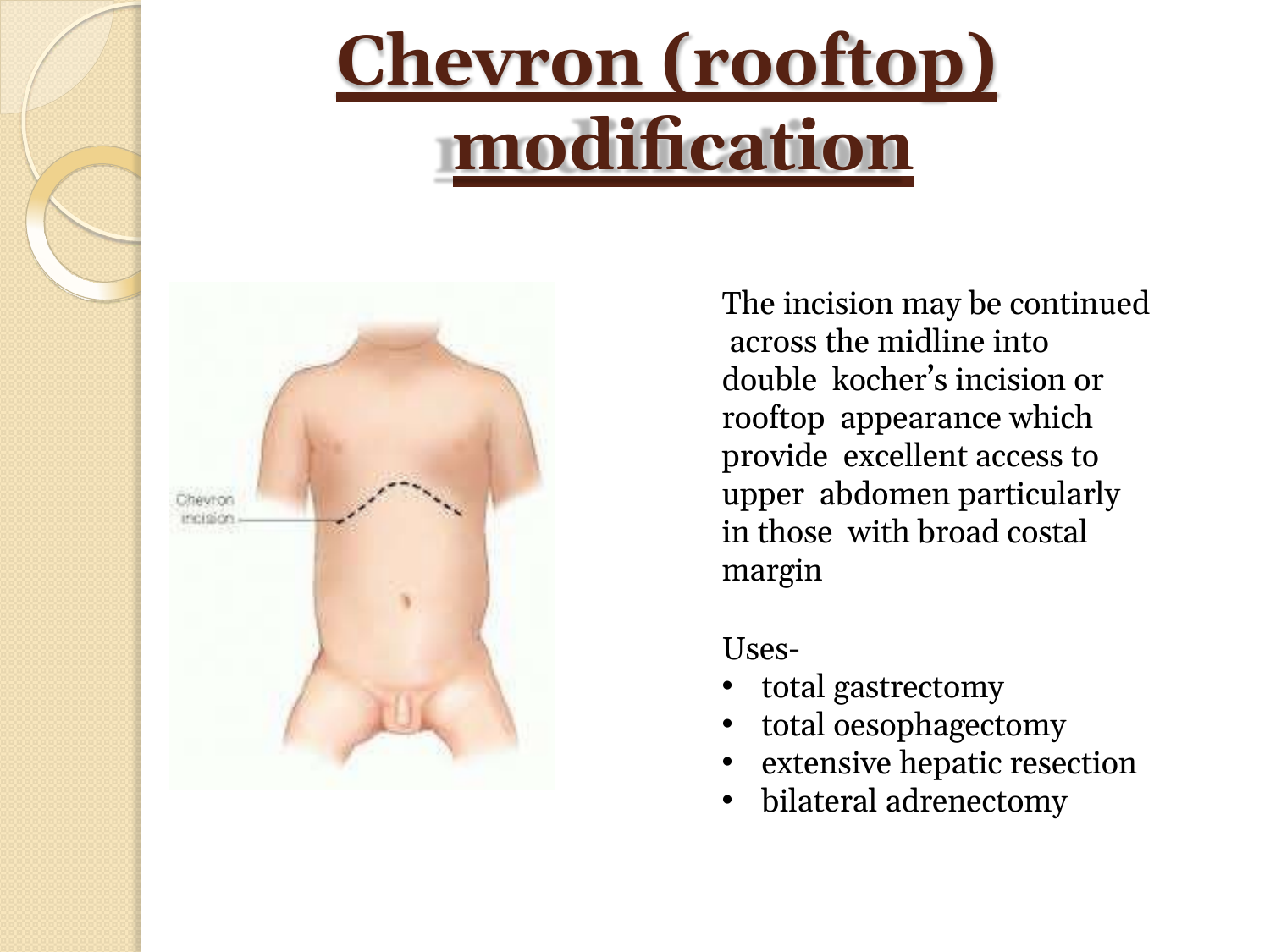

# Chevron (rooftop)  modification

The incision may be continued  across the midline into double  kocher’s incision or rooftop  appearance which provide  excellent access to upper  abdomen particularly in those  with broad costal margin

Uses-
total gastrectomy
total oesophagectomy
extensive hepatic resection
bilateral adrenectomy